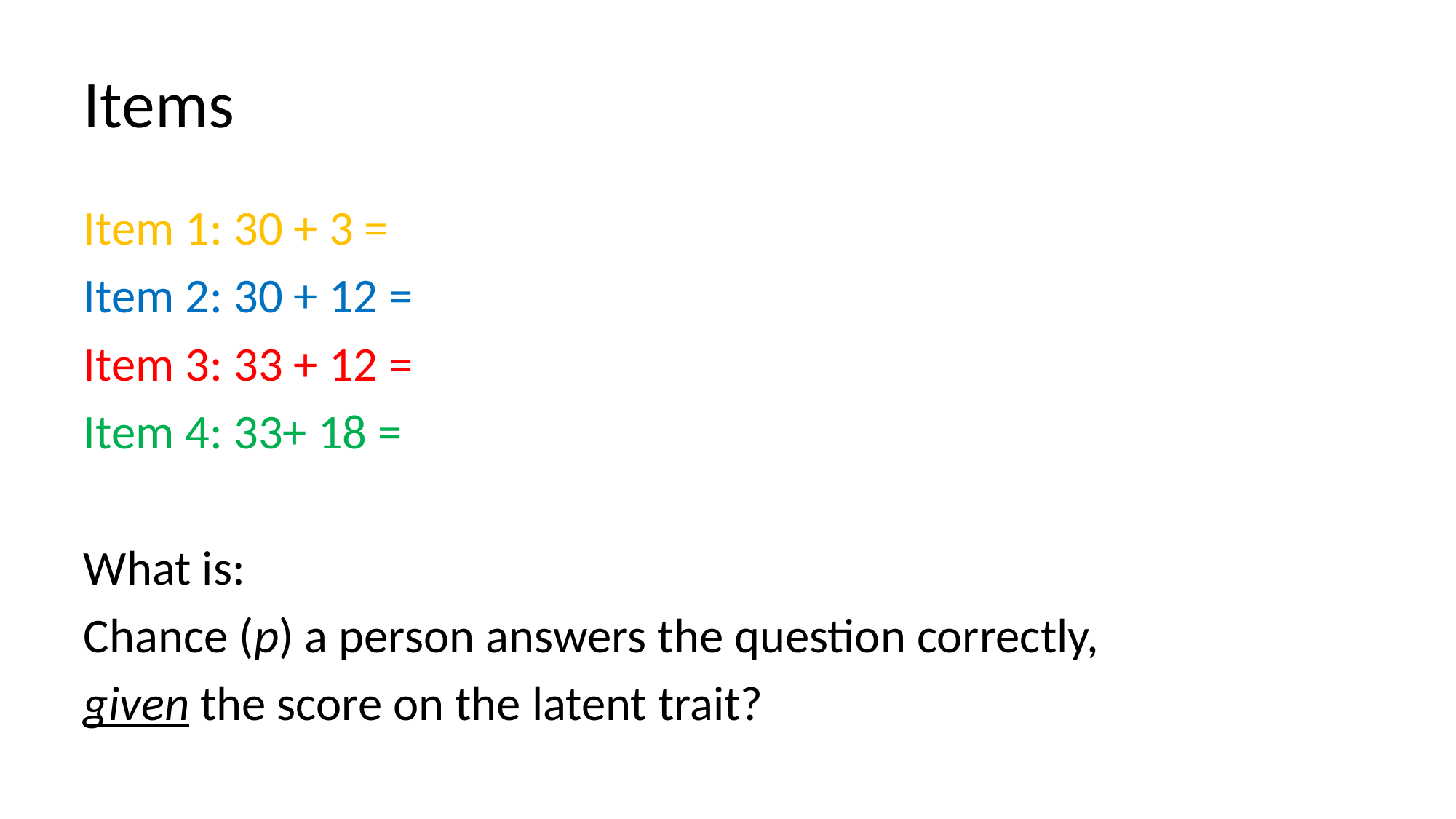

# Items
Item 1: 30 + 3 =
Item 2: 30 + 12 =
Item 3: 33 + 12 =
Item 4: 33+ 18 =

What is:
Chance (p) a person answers the question correctly,
given the score on the latent trait?